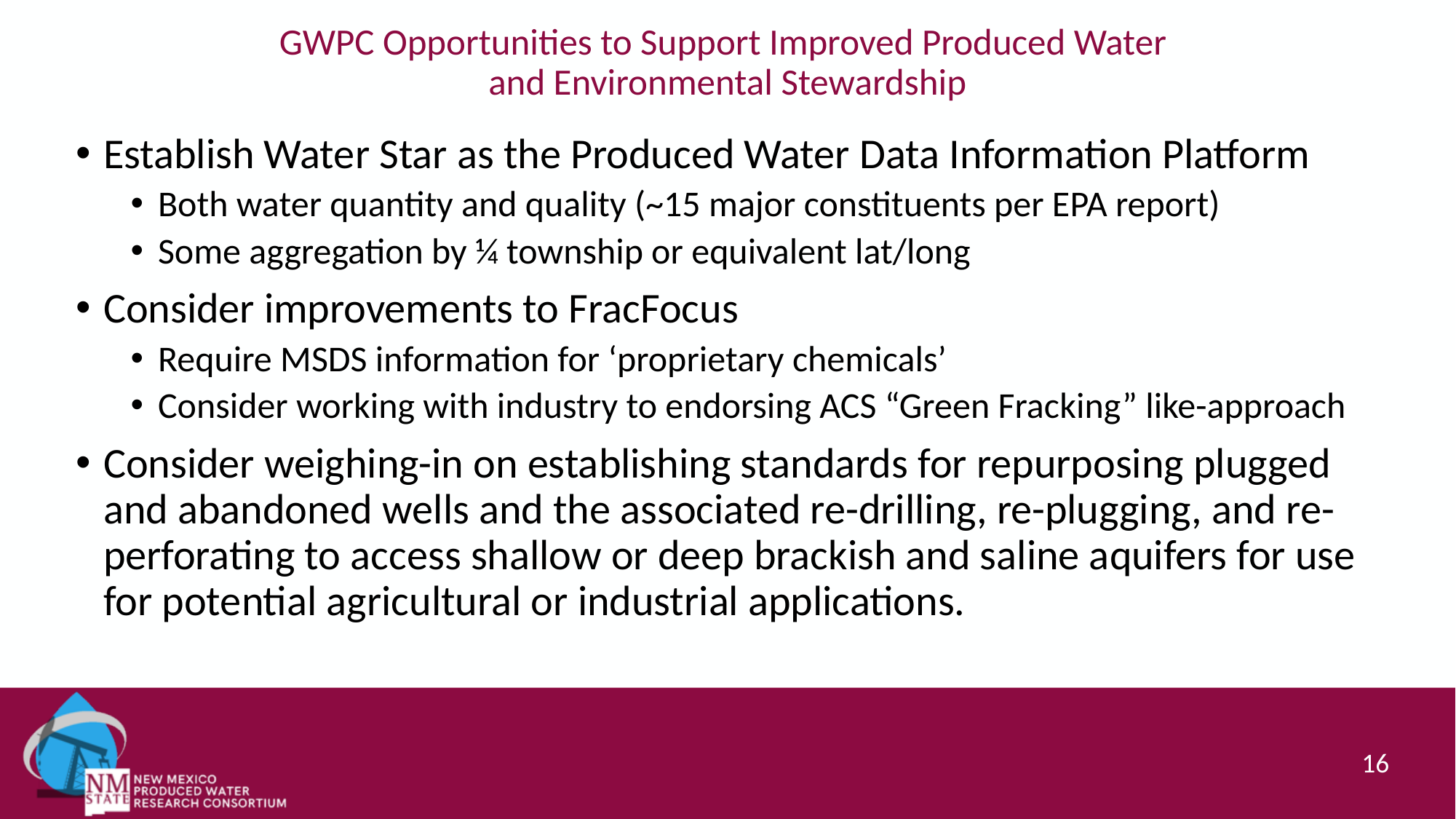

# GWPC Opportunities to Support Improved Produced Water and Environmental Stewardship
Establish Water Star as the Produced Water Data Information Platform
Both water quantity and quality (~15 major constituents per EPA report)
Some aggregation by ¼ township or equivalent lat/long
Consider improvements to FracFocus
Require MSDS information for ‘proprietary chemicals’
Consider working with industry to endorsing ACS “Green Fracking” like-approach
Consider weighing-in on establishing standards for repurposing plugged and abandoned wells and the associated re-drilling, re-plugging, and re-perforating to access shallow or deep brackish and saline aquifers for use for potential agricultural or industrial applications.

16